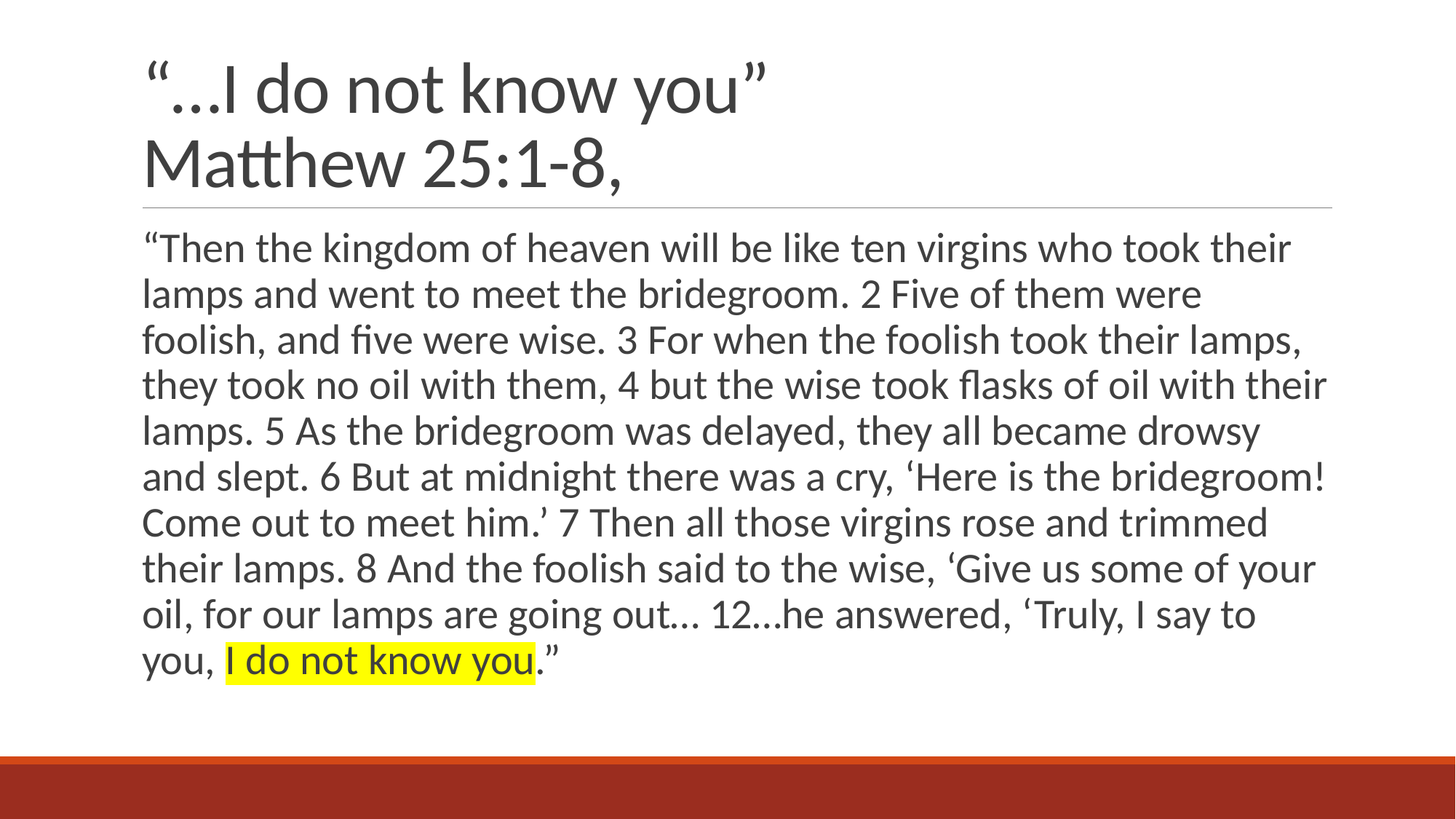

# “…I do not know you” Matthew 25:1-8,
“Then the kingdom of heaven will be like ten virgins who took their lamps and went to meet the bridegroom. 2 Five of them were foolish, and five were wise. 3 For when the foolish took their lamps, they took no oil with them, 4 but the wise took flasks of oil with their lamps. 5 As the bridegroom was delayed, they all became drowsy and slept. 6 But at midnight there was a cry, ‘Here is the bridegroom! Come out to meet him.’ 7 Then all those virgins rose and trimmed their lamps. 8 And the foolish said to the wise, ‘Give us some of your oil, for our lamps are going out… 12…he answered, ‘Truly, I say to you, I do not know you.”